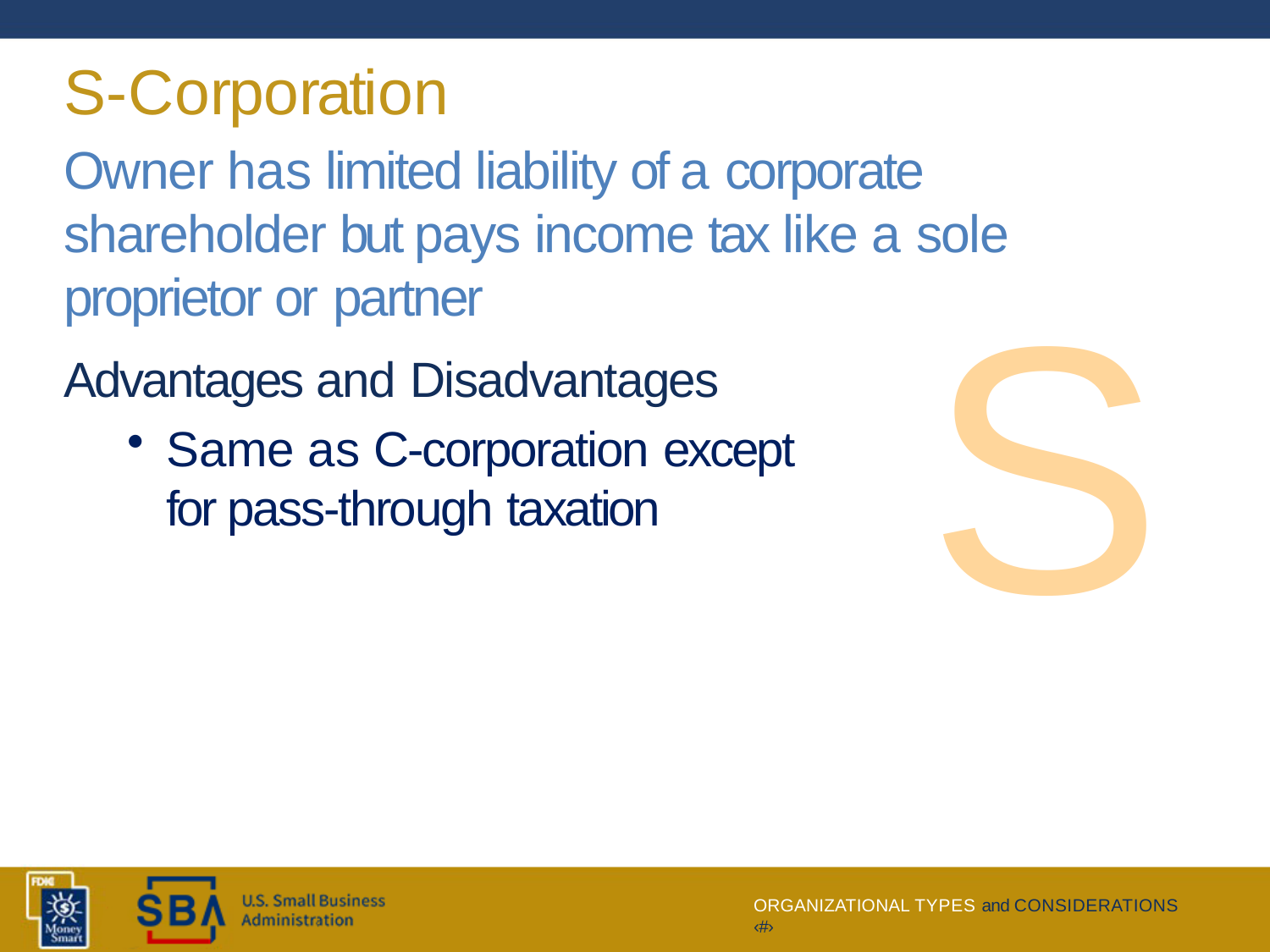

# S-Corporation
Owner has limited liability of a corporate  shareholder but pays income tax like a sole  proprietor or partner
S
Advantages and Disadvantages
Same as C-corporation except  for pass-through taxation
ORGANIZATIONAL TYPES and CONSIDERATIONS ‹#›